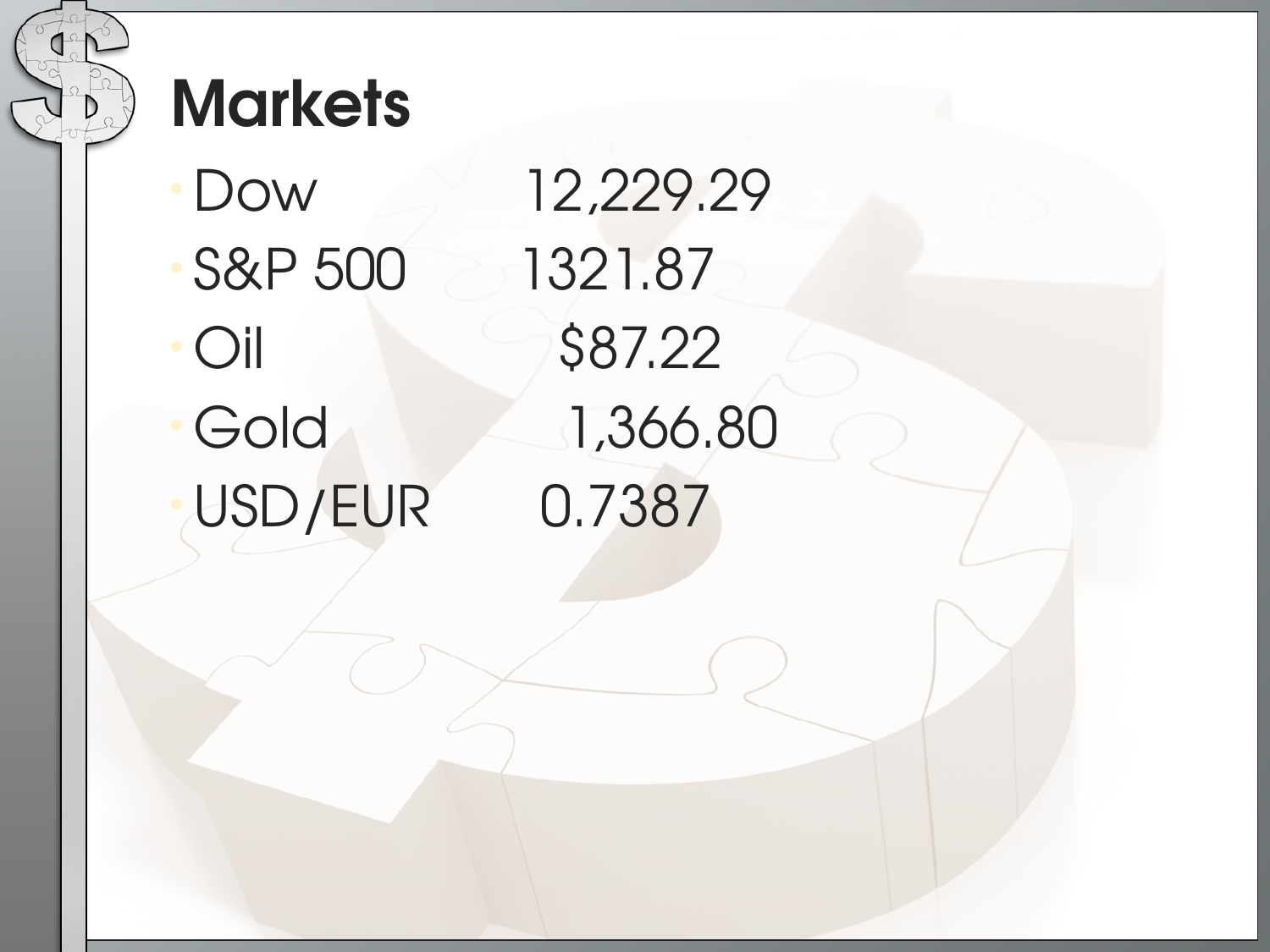

# Markets
Dow             12,229.29
S&P 500       1321.87
Oil		       $87.22
Gold               1,366.80
USD/EUR       0.7387